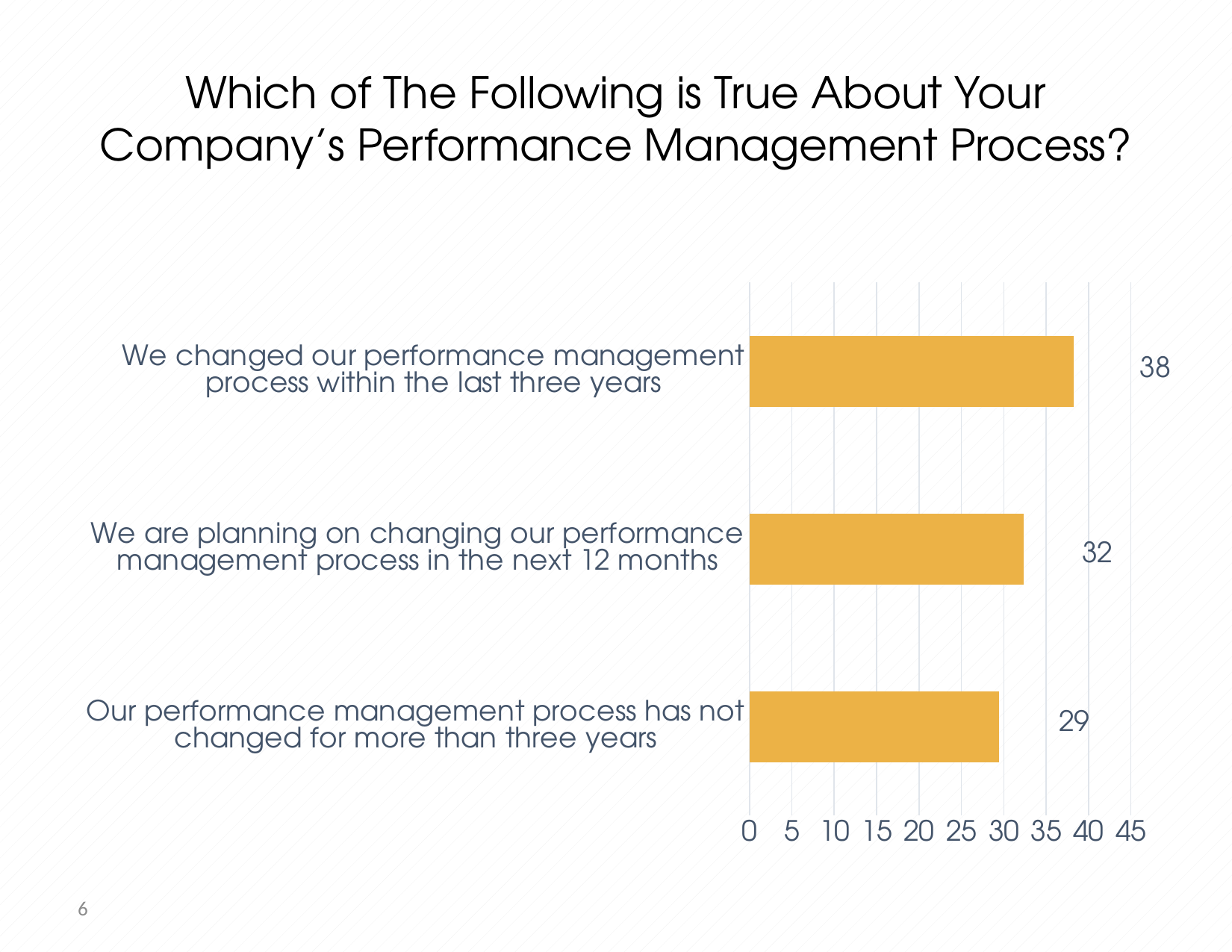

# Which of The Following is True About Your Company’s Performance Management Process?

### Chart

| Category |  |
|---|---|
| Our performance management process has not changed for more than three years | 29.41176470588235 |
| We are planning on changing our performance management process in the next 12 months | 32.35294117647059 |
| We changed our performance management process within the last three years | 38.23529411764706 |
6